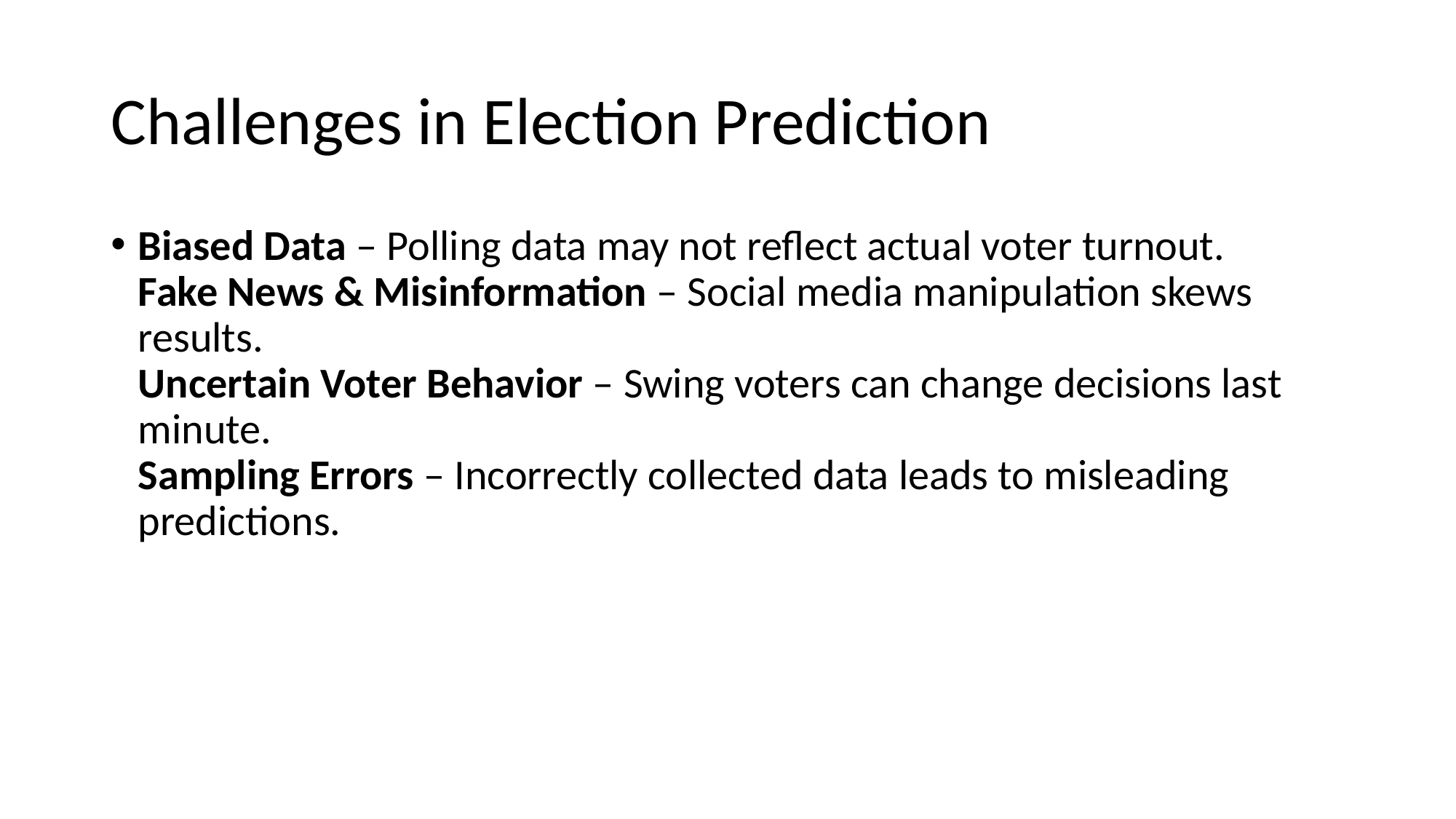

# Challenges in Election Prediction
Biased Data – Polling data may not reflect actual voter turnout.
Fake News & Misinformation – Social media manipulation skews results.
Uncertain Voter Behavior – Swing voters can change decisions last minute.
Sampling Errors – Incorrectly collected data leads to misleading predictions.